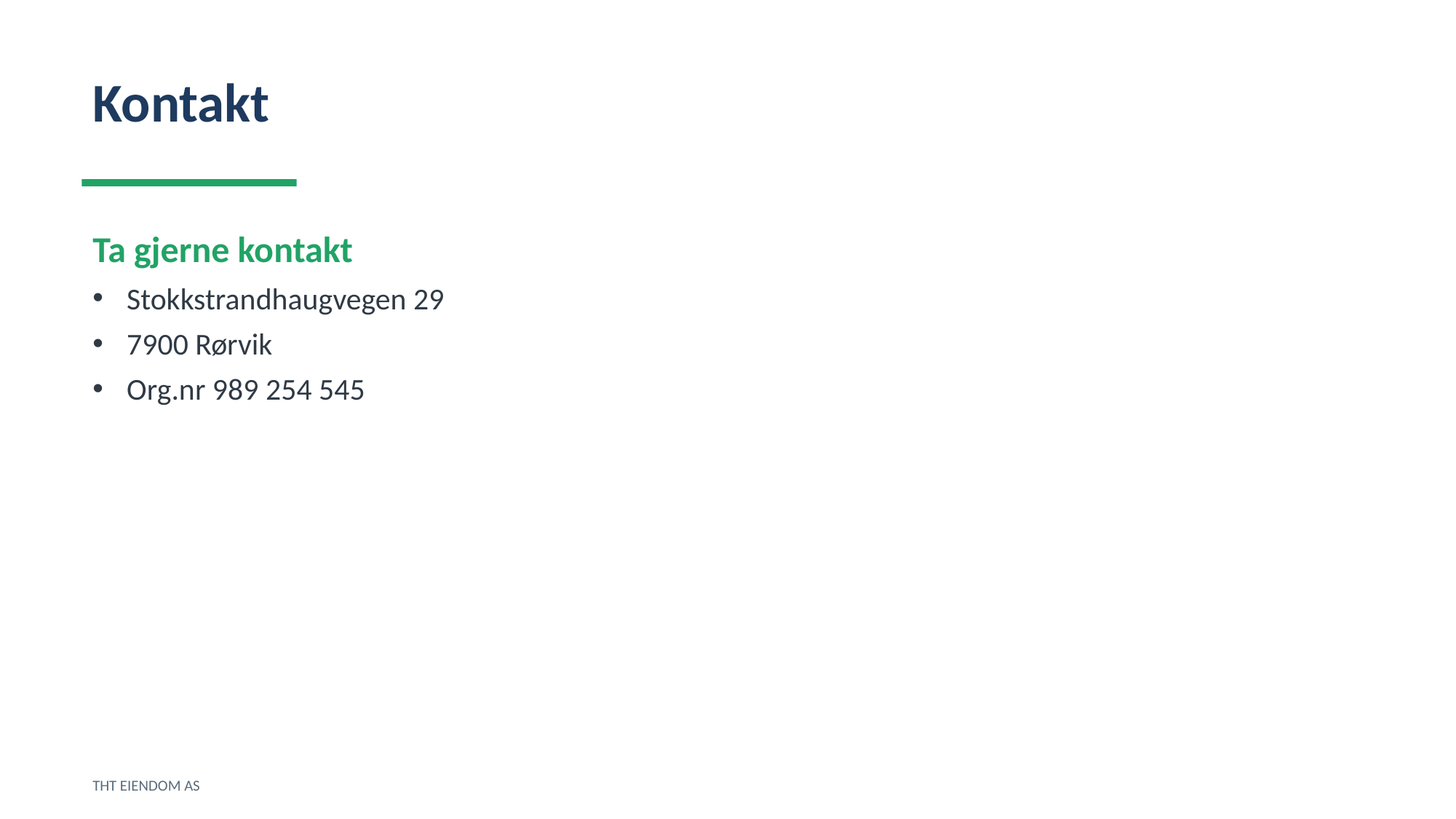

Kontakt

Ta gjerne kontakt
Stokkstrandhaugvegen 29
7900 Rørvik
Org.nr 989 254 545
THT EIENDOM AS